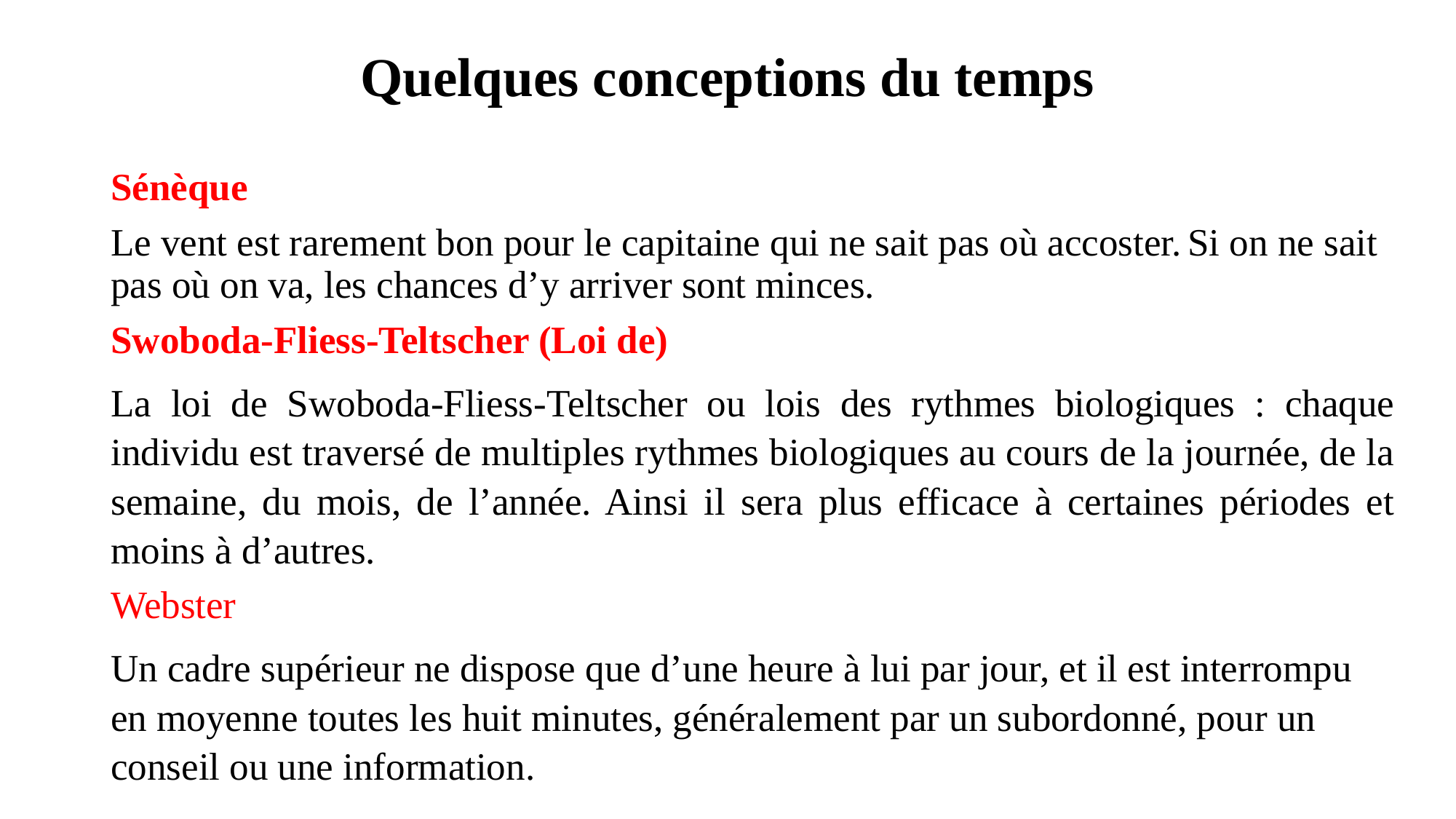

# Quelques conceptions du temps
Sénèque
Le vent est rarement bon pour le capitaine qui ne sait pas où accoster. Si on ne sait pas où on va, les chances d’y arriver sont minces.
Swoboda-Fliess-Teltscher (Loi de)
La loi de Swoboda-Fliess-Teltscher ou lois des rythmes biologiques : chaque individu est traversé de multiples rythmes biologiques au cours de la journée, de la semaine, du mois, de l’année. Ainsi il sera plus efficace à certaines périodes et moins à d’autres.
Webster
Un cadre supérieur ne dispose que d’une heure à lui par jour, et il est interrompu en moyenne toutes les huit minutes, généralement par un subordonné, pour un conseil ou une information.